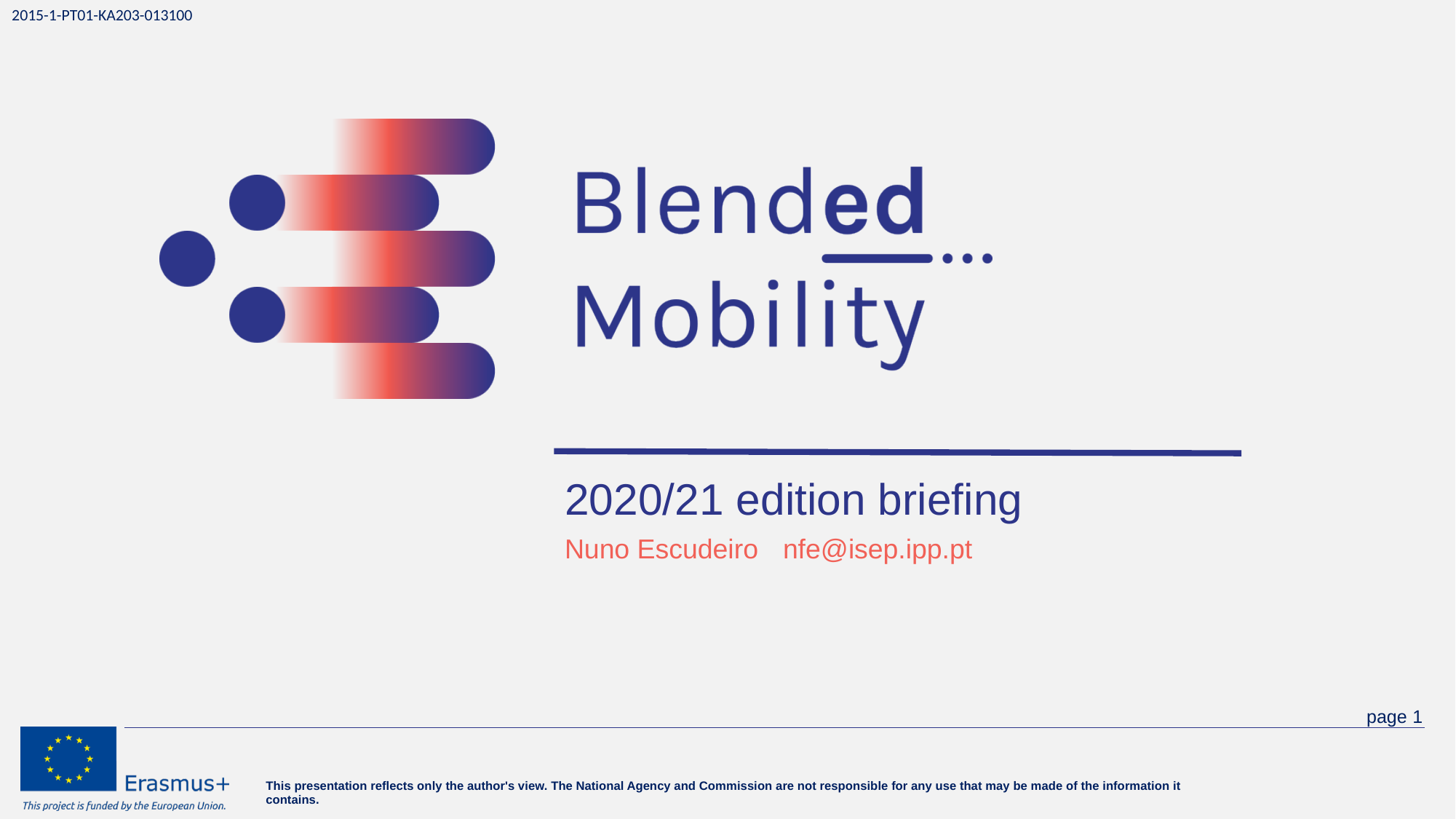

# 2020/21 edition briefing
Nuno Escudeiro	nfe@isep.ipp.pt